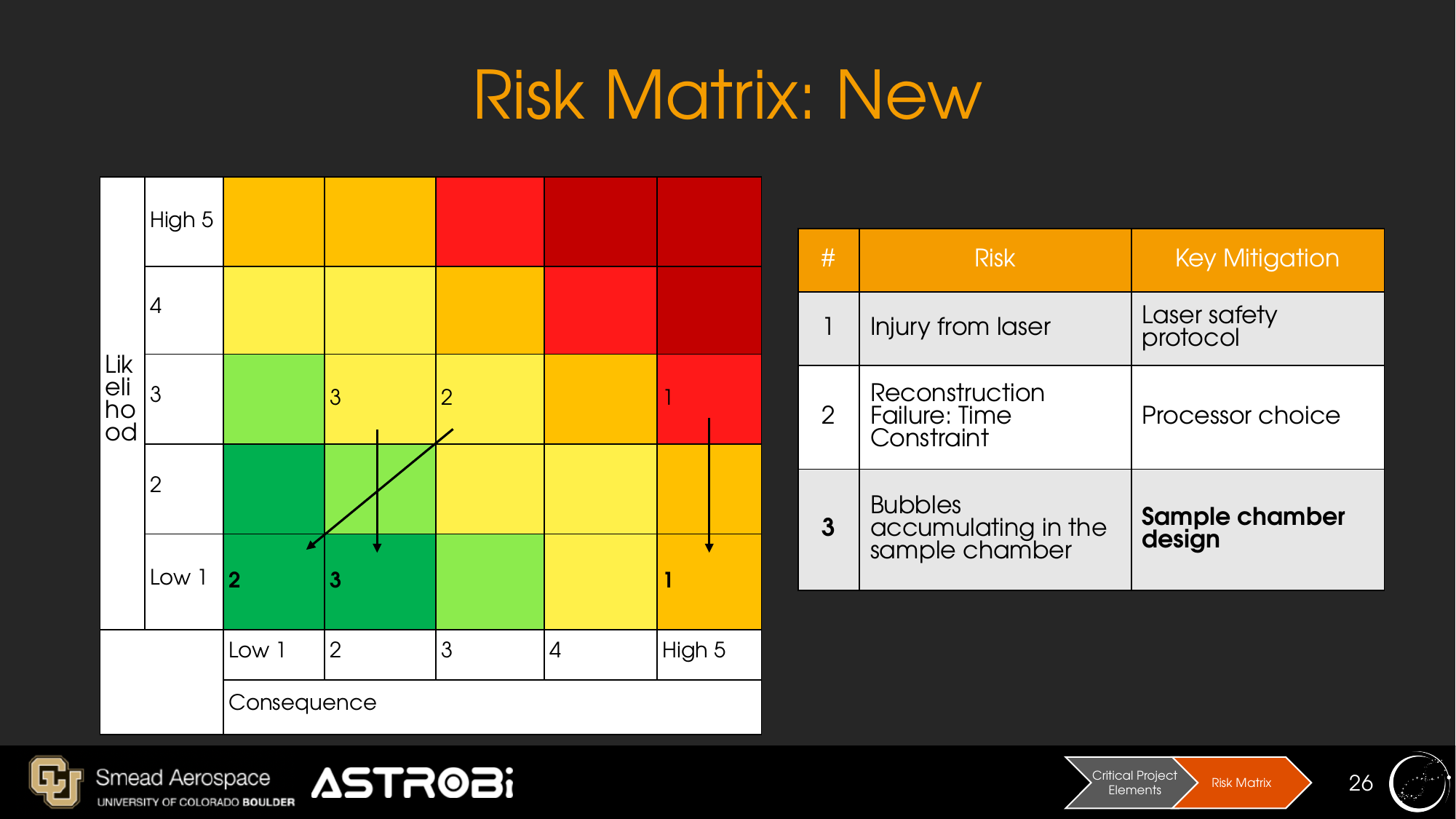

# Risk Matrix: New
| Likelihood | High 5 |  |  |  |  |  |
| --- | --- | --- | --- | --- | --- | --- |
|  | 4 |  |  |  |  |  |
|  | 3 |  | 3 | 2 |  | 1 |
|  | 2 |  |  |  |  |  |
|  | Low 1 | 2 | 3 |  |  | 1 |
|  |  | Low 1 | 2 | 3 | 4 | High 5 |
|  |  | Consequence |  |  |  |  |
| # | Risk | Key Mitigation |
| --- | --- | --- |
| 1 | Injury from laser | Laser safety protocol |
| 2 | Reconstruction Failure: Time Constraint | Processor choice |
| 3 | Bubbles accumulating in the sample chamber | Sample chamber design |
Critical Project Elements
Risk Matrix
26